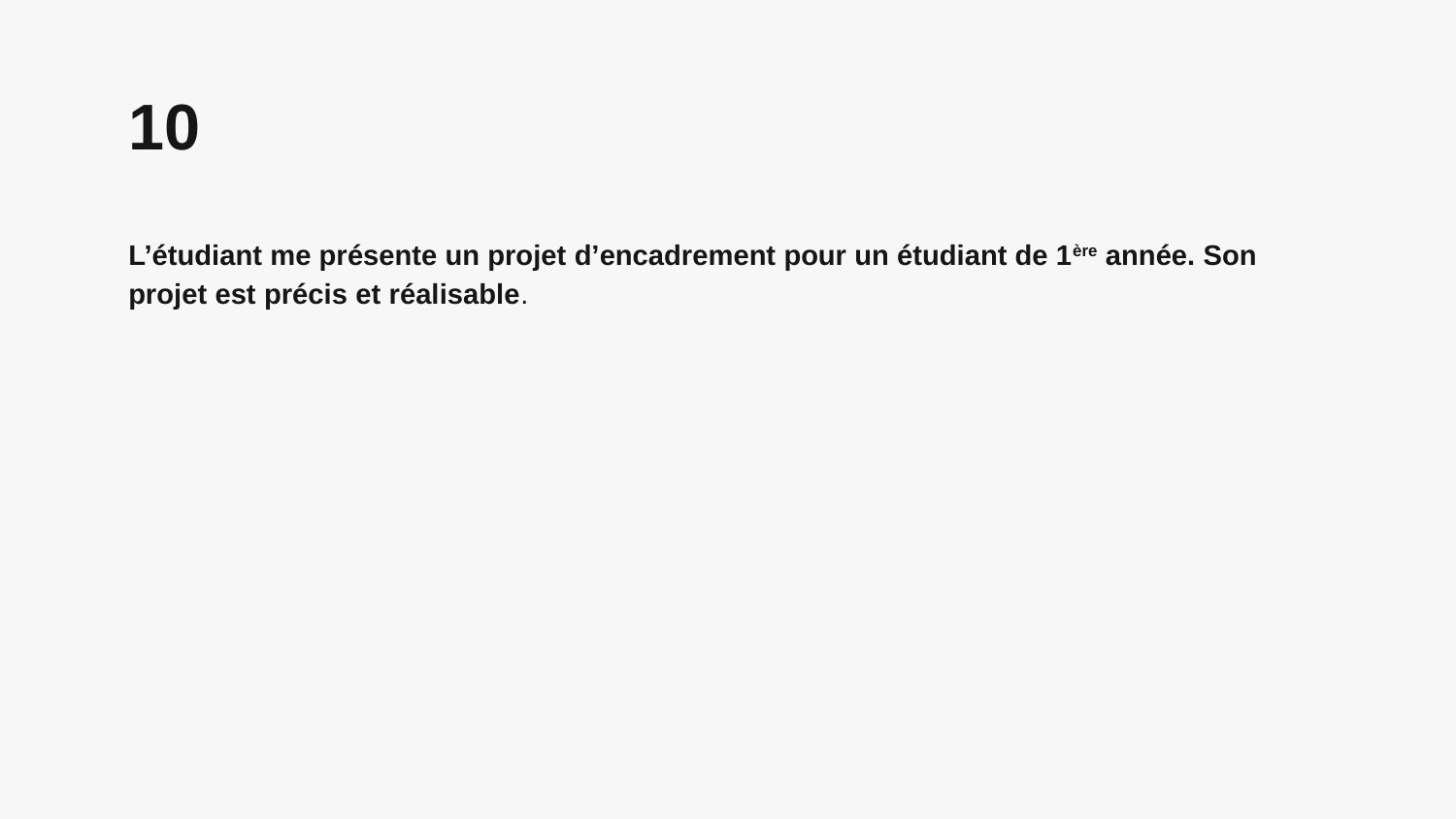

# 10

L’étudiant me présente un projet d’encadrement pour un étudiant de 1ère année. Son projet est précis et réalisable.